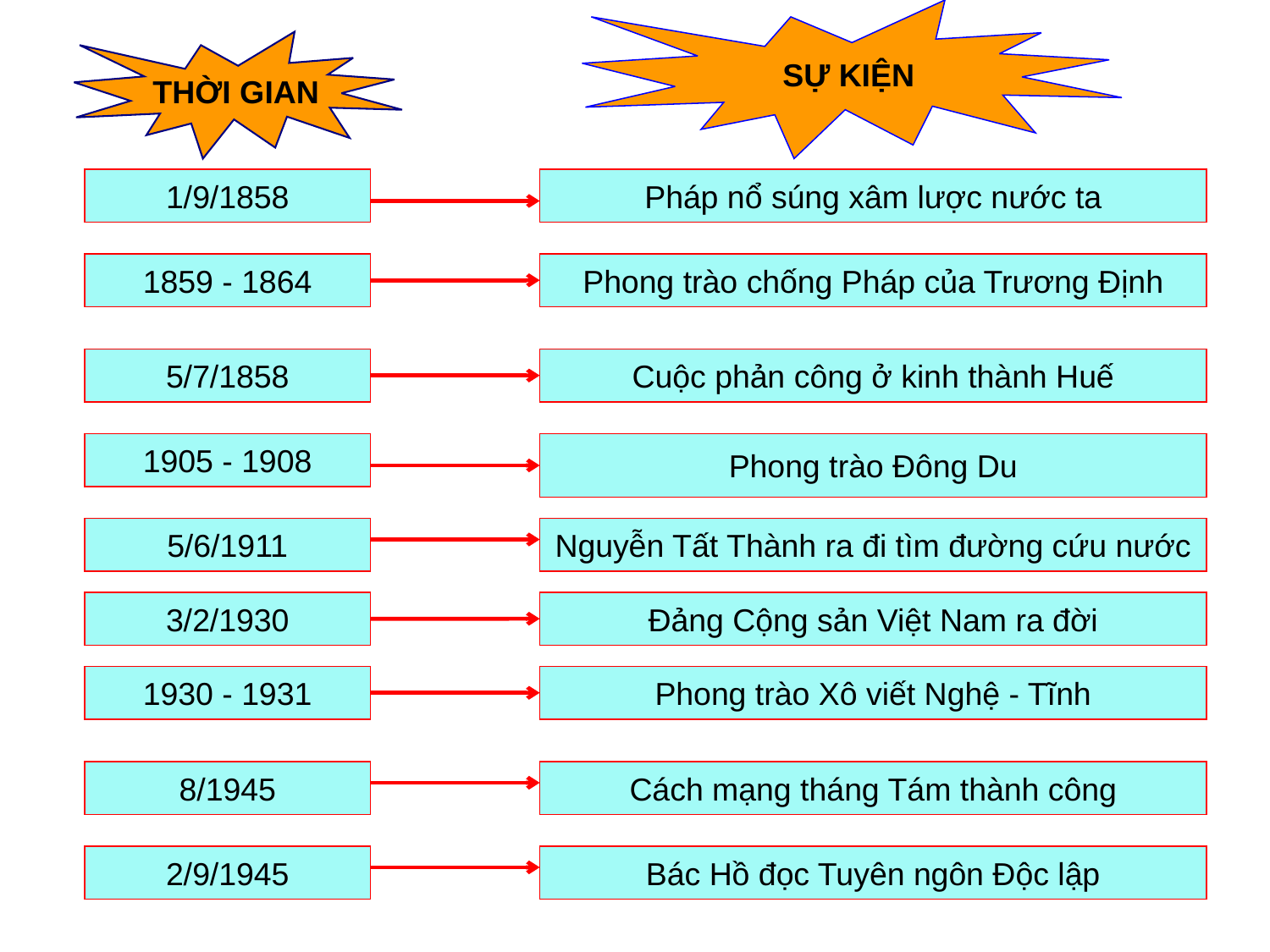

SỰ KIỆN
THỜI GIAN
1/9/1858
Pháp nổ súng xâm lược nước ta
1859 - 1864
Phong trào chống Pháp của Trương Định
5/7/1858
Cuộc phản công ở kinh thành Huế
1905 - 1908
Phong trào Đông Du
5/6/1911
Nguyễn Tất Thành ra đi tìm đường cứu nước
3/2/1930
Đảng Cộng sản Việt Nam ra đời
1930 - 1931
Phong trào Xô viết Nghệ - Tĩnh
8/1945
Cách mạng tháng Tám thành công
2/9/1945
Bác Hồ đọc Tuyên ngôn Độc lập